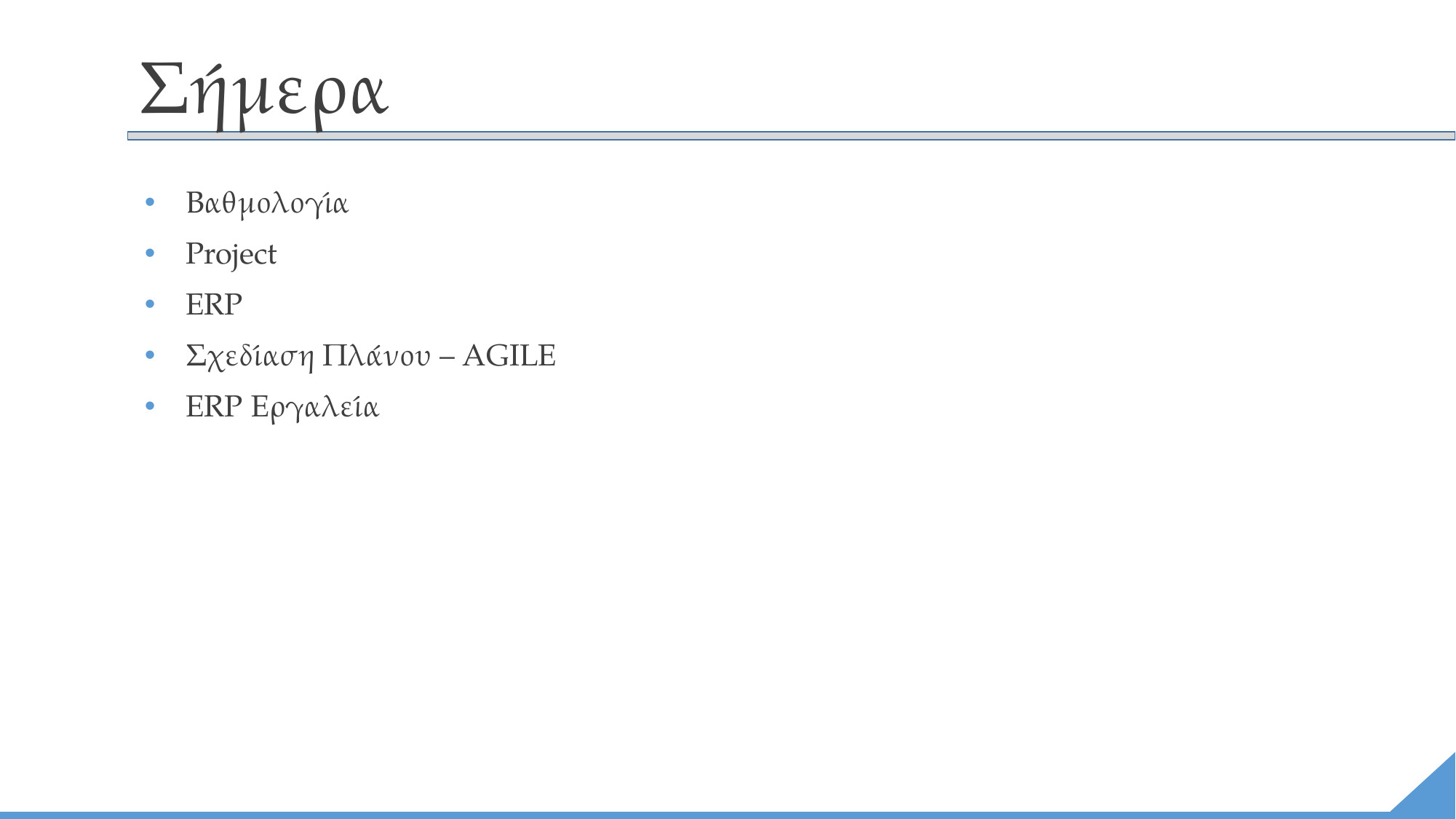

# Σήμερα
Βαθμολογία
Project
ERP
Σχεδίαση Πλάνου – AGILE
ERP Εργαλεία